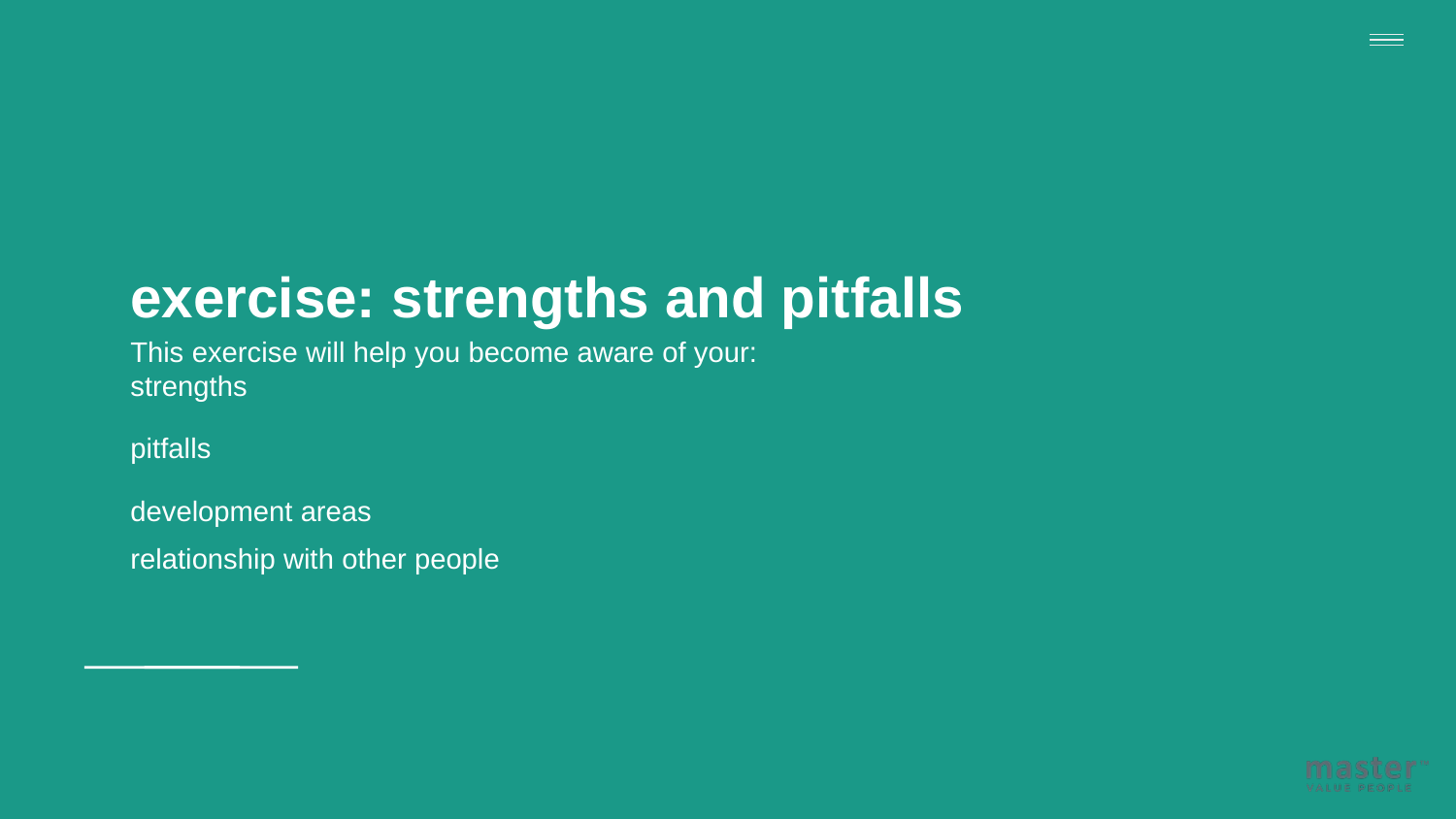

# exercise: strengths and pitfalls

This exercise will help you become aware of your:
strengths
pitfalls
development areas
relationship with other people